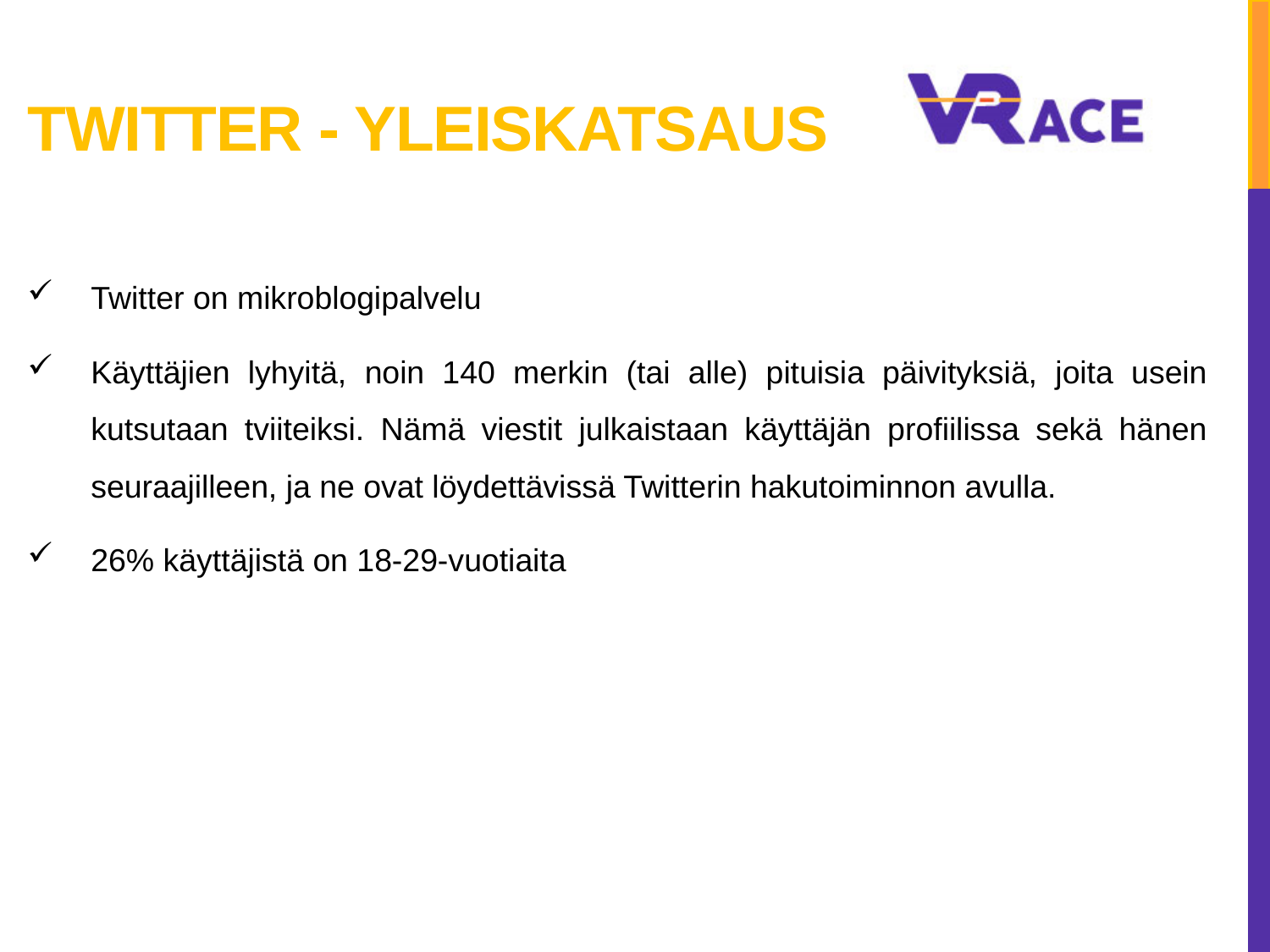

# Twitter - yleiskatsaus
Twitter on mikroblogipalvelu
Käyttäjien lyhyitä, noin 140 merkin (tai alle) pituisia päivityksiä, joita usein kutsutaan tviiteiksi. Nämä viestit julkaistaan käyttäjän profiilissa sekä hänen seuraajilleen, ja ne ovat löydettävissä Twitterin hakutoiminnon avulla.
26% käyttäjistä on 18-29-vuotiaita